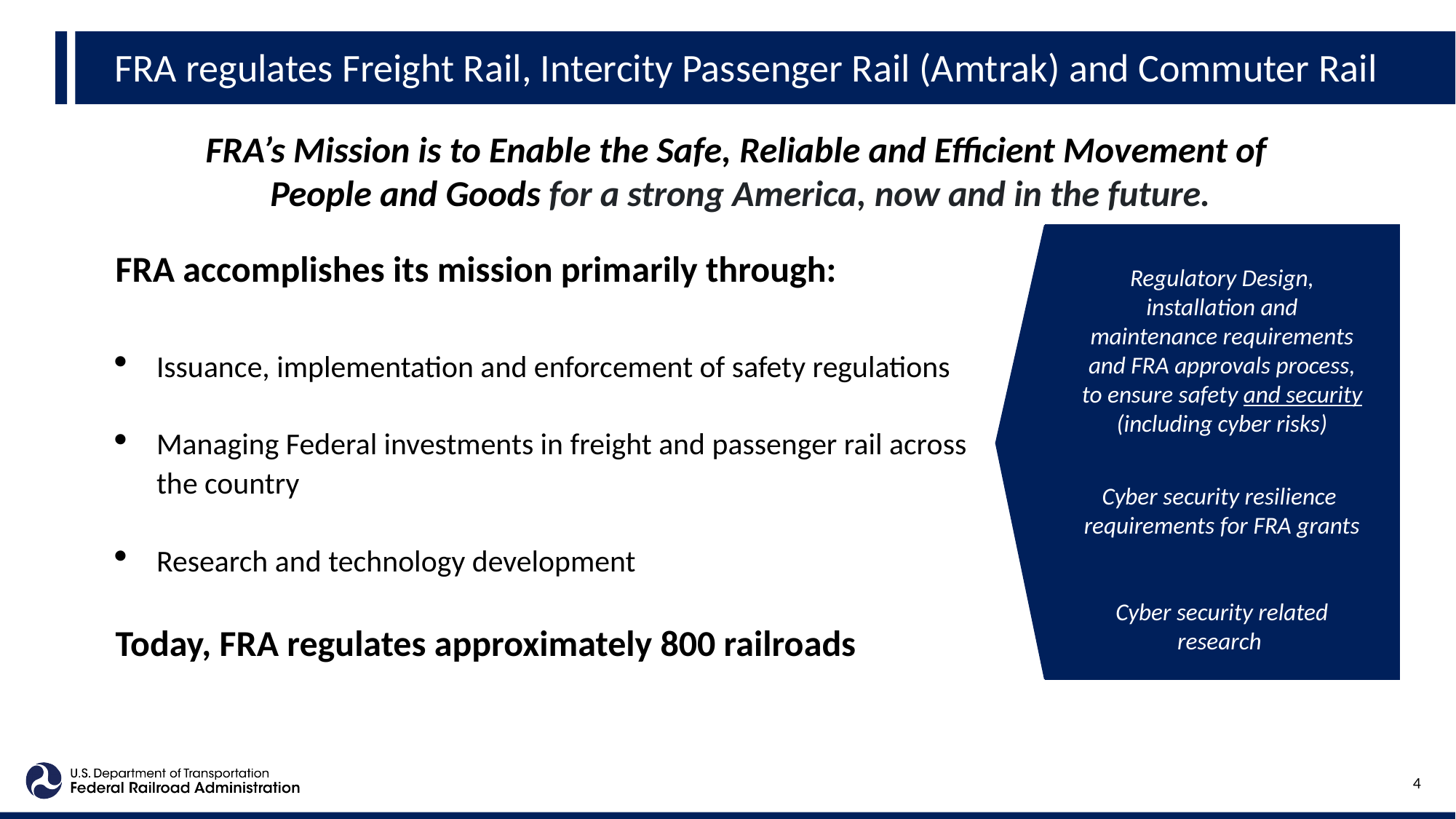

FRA regulates Freight Rail, Intercity Passenger Rail (Amtrak) and Commuter Rail
FRA’s Mission is to Enable the Safe, Reliable and Efficient Movement of
People and Goods for a strong America, now and in the future.

Regulatory Design, installation and maintenance requirements and FRA approvals process, to ensure safety and security (including cyber risks)

Cyber security resilience  requirements for FRA grants

Cyber security related research
FRA accomplishes its mission primarily through:

Issuance, implementation and enforcement of safety regulations

Managing Federal investments in freight and passenger rail across the country

Research and technology development

Today, FRA regulates approximately 800 railroads